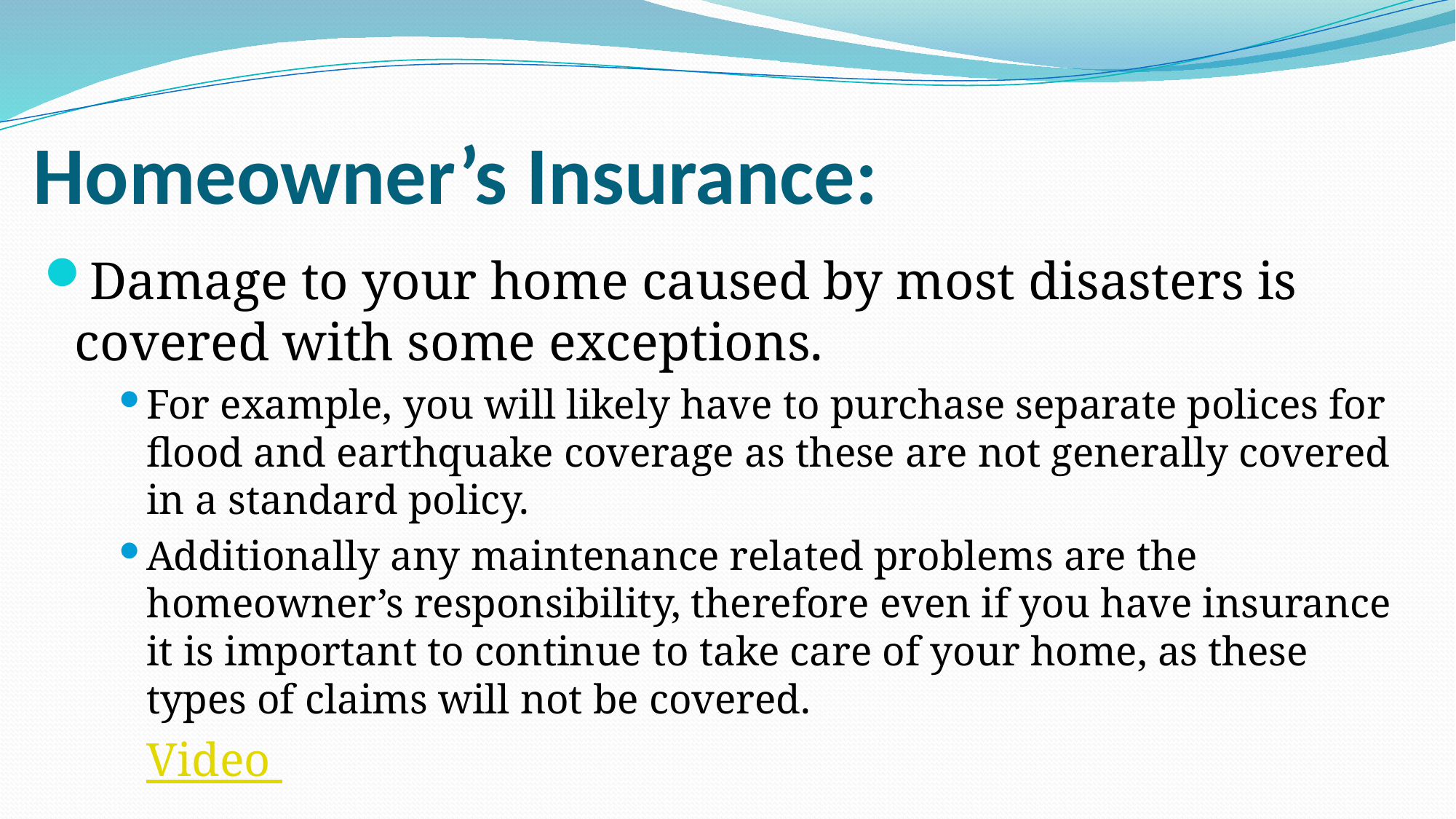

# Homeowner’s Insurance:
Damage to your home caused by most disasters is covered with some exceptions.
For example, you will likely have to purchase separate polices for flood and earthquake coverage as these are not generally covered in a standard policy.
Additionally any maintenance related problems are the homeowner’s responsibility, therefore even if you have insurance it is important to continue to take care of your home, as these types of claims will not be covered.
Video